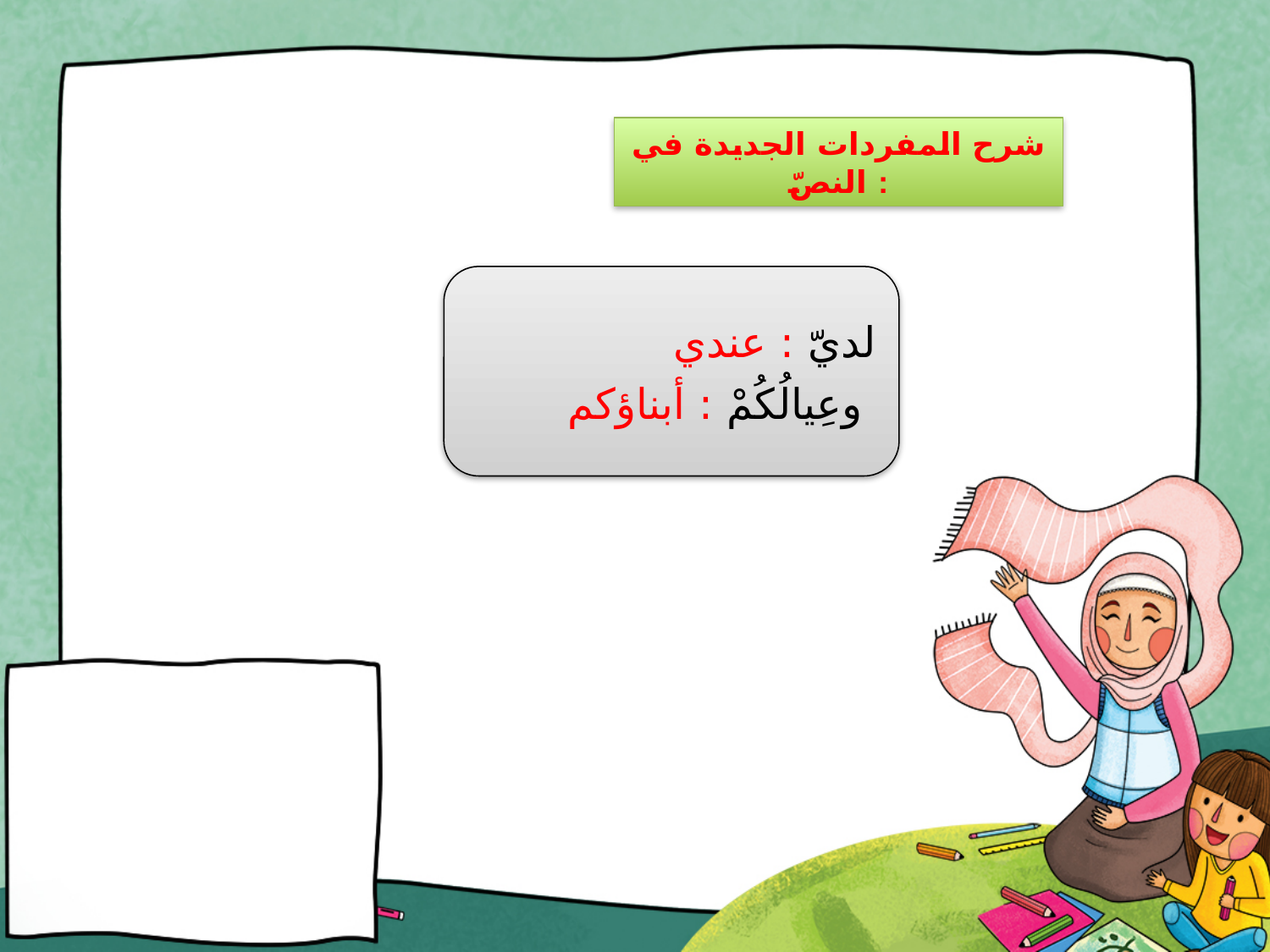

# شرح المفردات الجديدة في النصّ :
لديّ : عندي
 وعِيالُكُمْ : أبناؤكم